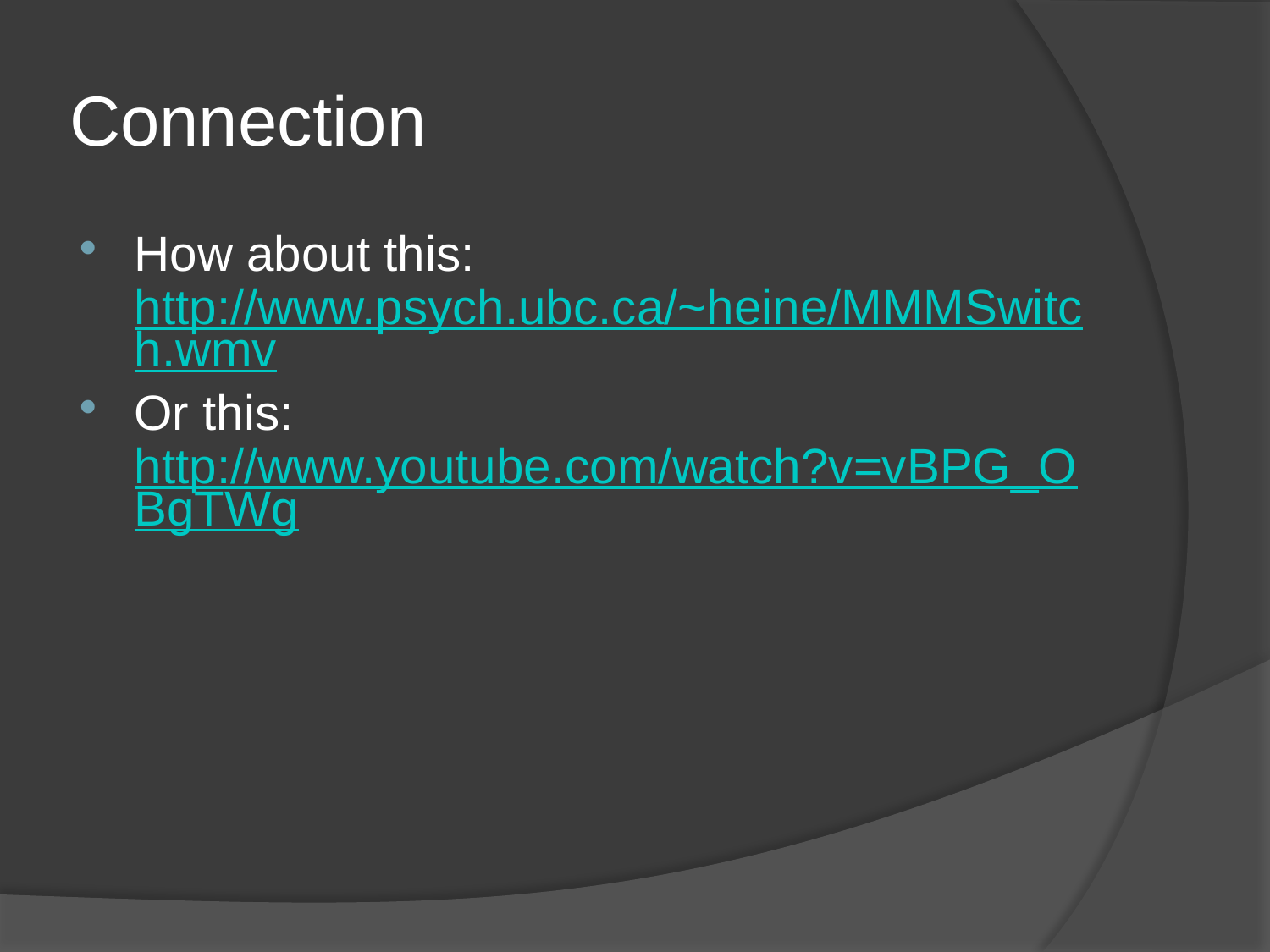

# Connection
How about this: http://www.psych.ubc.ca/~heine/MMMSwitch.wmv
Or this: http://www.youtube.com/watch?v=vBPG_OBgTWg